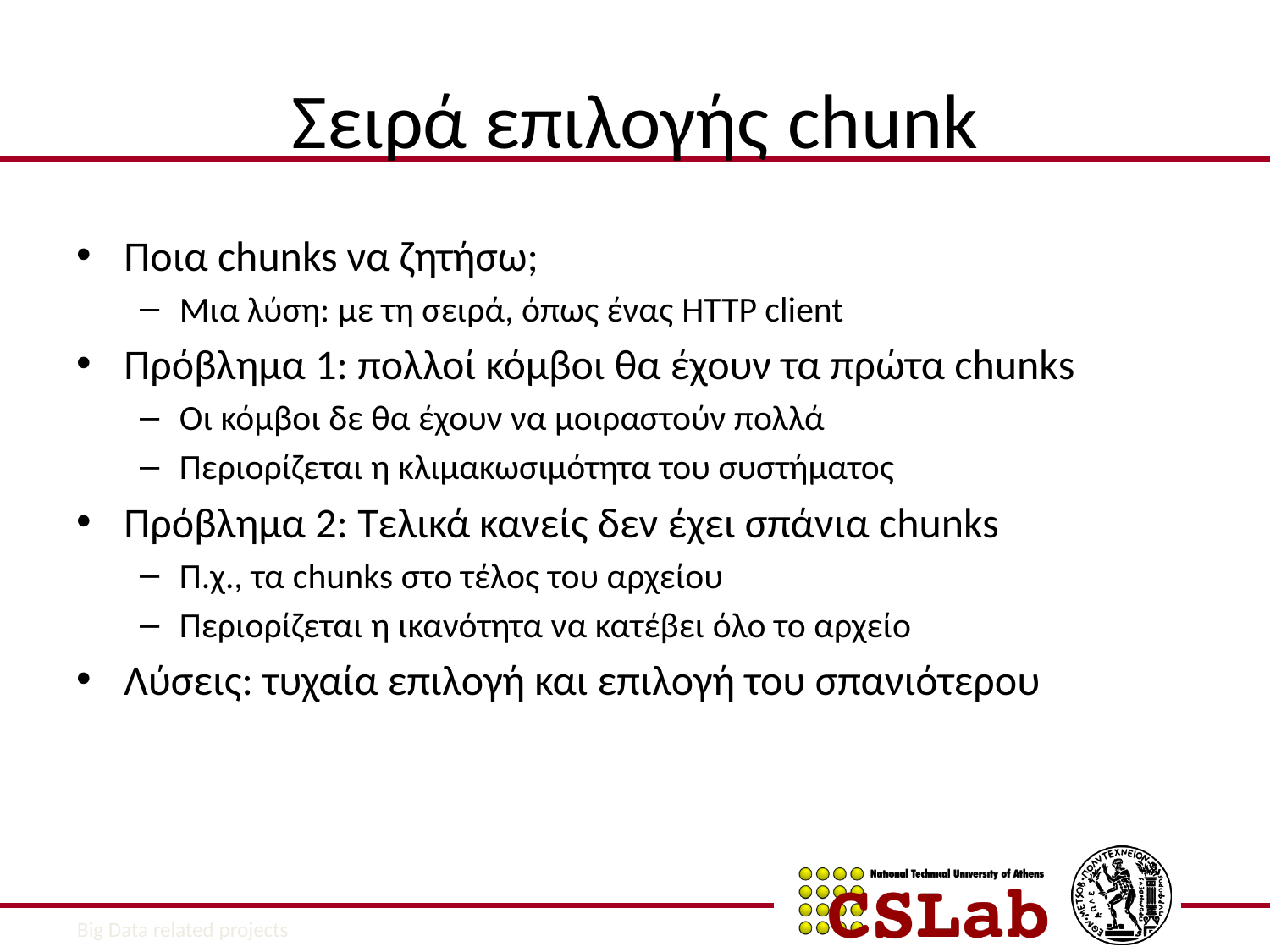

# Σειρά επιλογής chunk
Ποια chunks να ζητήσω;
Μια λύση: με τη σειρά, όπως ένας HTTP client
Πρόβλημα 1: πολλοί κόμβοι θα έχουν τα πρώτα chunks
Οι κόμβοι δε θα έχουν να μοιραστούν πολλά
Περιορίζεται η κλιμακωσιμότητα του συστήματος
Πρόβλημα 2: Τελικά κανείς δεν έχει σπάνια chunks
Π.χ., τα chunks στο τέλος του αρχείου
Περιορίζεται η ικανότητα να κατέβει όλο το αρχείο
Λύσεις: τυχαία επιλογή και επιλογή του σπανιότερου